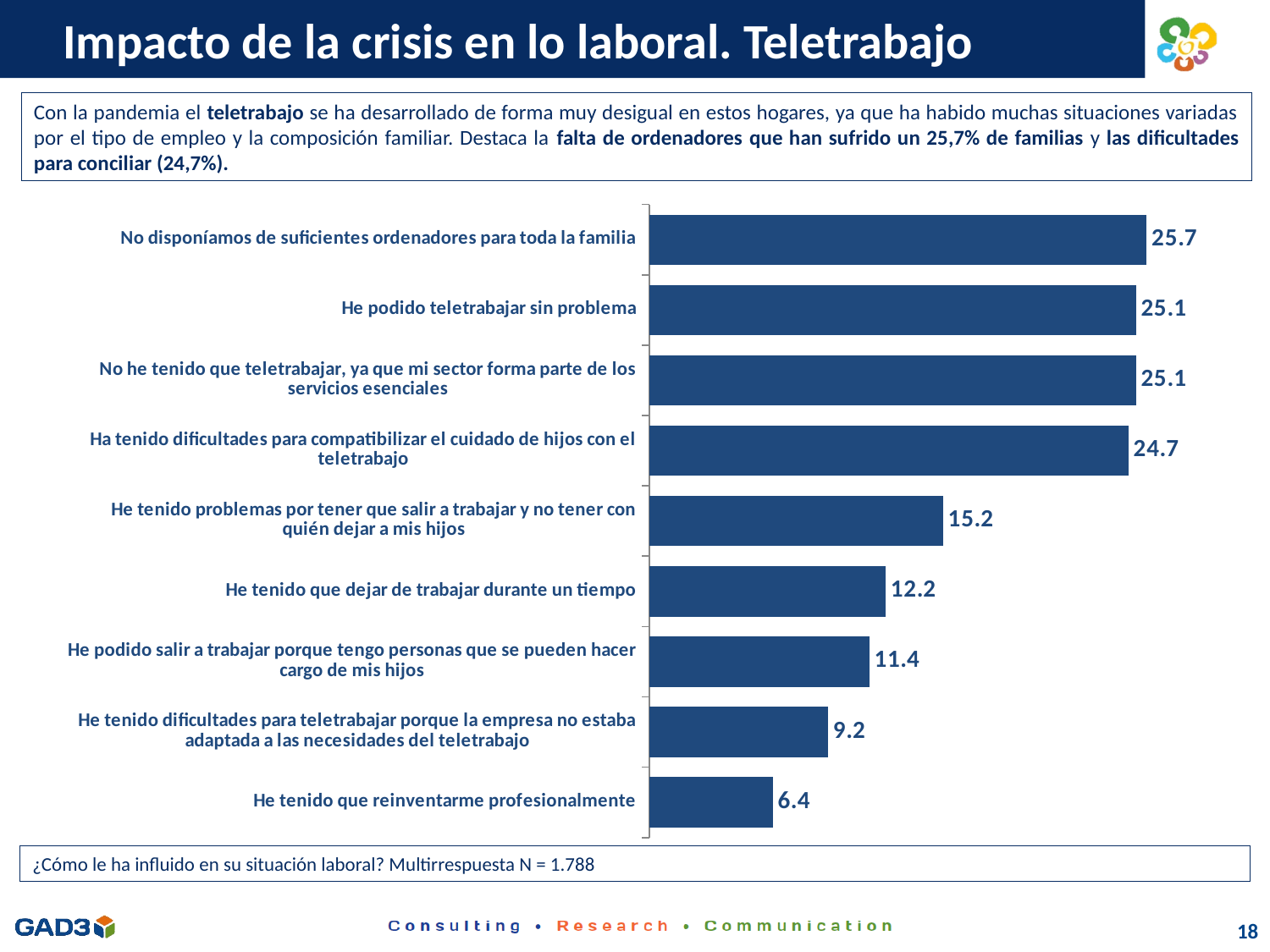

# Impacto de la crisis en lo laboral. Teletrabajo
Con la pandemia el teletrabajo se ha desarrollado de forma muy desigual en estos hogares, ya que ha habido muchas situaciones variadas por el tipo de empleo y la composición familiar. Destaca la falta de ordenadores que han sufrido un 25,7% de familias y las dificultades para conciliar (24,7%).

### Chart

| Category | Hombre |
|---|---|
| No disponíamos de suficientes ordenadores para toda la familia | 25.671140939597315 |
| He podido teletrabajar sin problema | 25.11185682326622 |
| No he tenido que teletrabajar, ya que mi sector forma parte de los servicios esenciales | 25.11185682326622 |
| Ha tenido dificultades para compatibilizar el cuidado de hijos con el teletrabajo | 24.72035794183445 |
| He tenido problemas por tener que salir a trabajar y no tener con quién dejar a mis hijos | 15.156599552572708 |
| He tenido que dejar de trabajar durante un tiempo | 12.192393736017896 |
| He podido salir a trabajar porque tengo personas que se pueden hacer cargo de mis hijos | 11.353467561521253 |
| He tenido dificultades para teletrabajar porque la empresa no estaba adaptada a las necesidades del teletrabajo | 9.228187919463087 |
| He tenido que reinventarme profesionalmente | 6.375838926174497 |
¿Cómo le ha influido en su situación laboral? Multirrespuesta N = 1.788
18